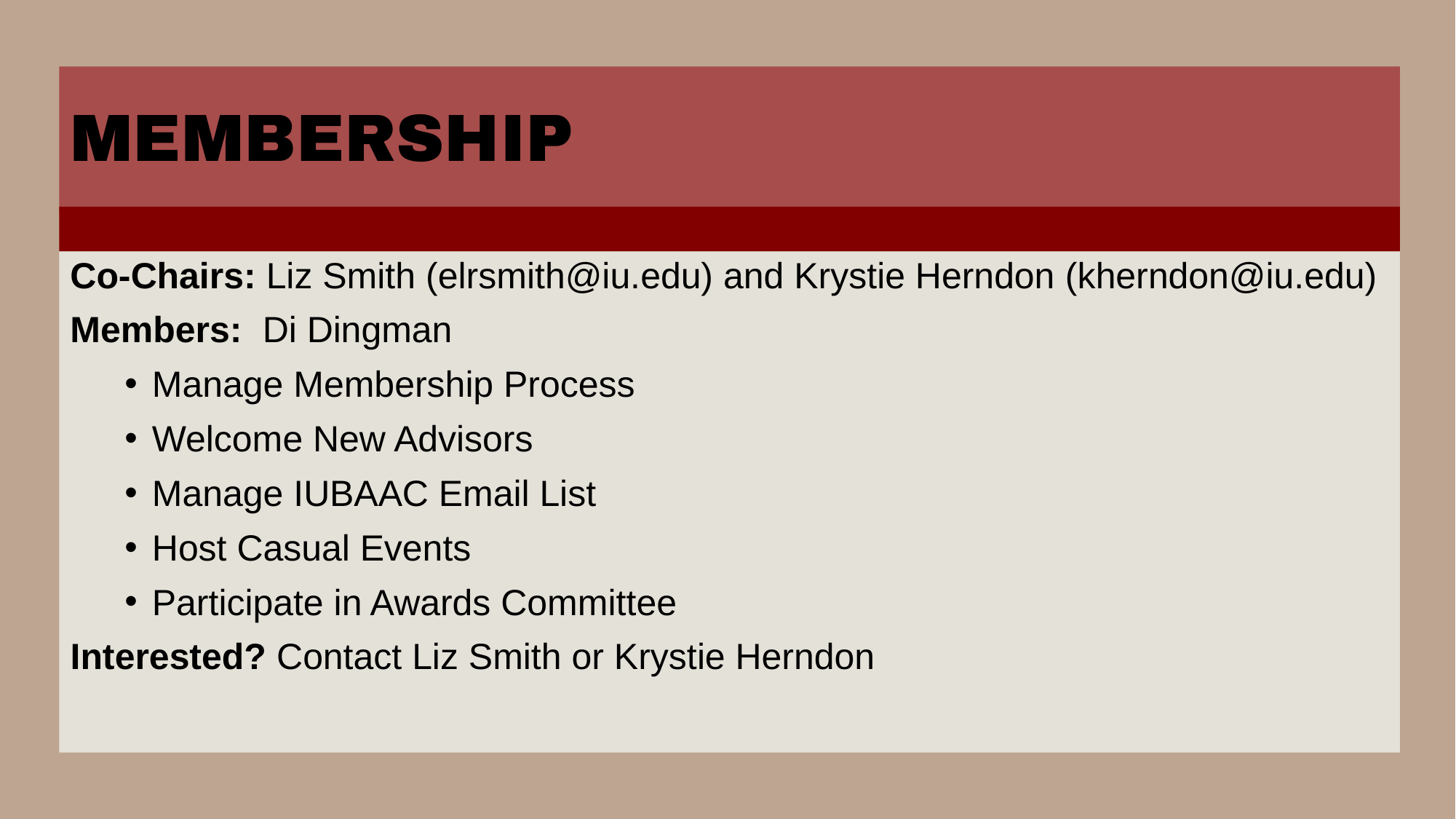

# MEMBERSHIP

Co-Chairs: Liz Smith (elrsmith@iu.edu) and Krystie Herndon​ (kherndon@iu.edu)
Members:  Di Dingman
Manage Membership Process​
Welcome New Advisors​
Manage IUBAAC Email List​
Host Casual Events​
Participate in Awards Committee
Interested? Contact Liz Smith or Krystie Herndon